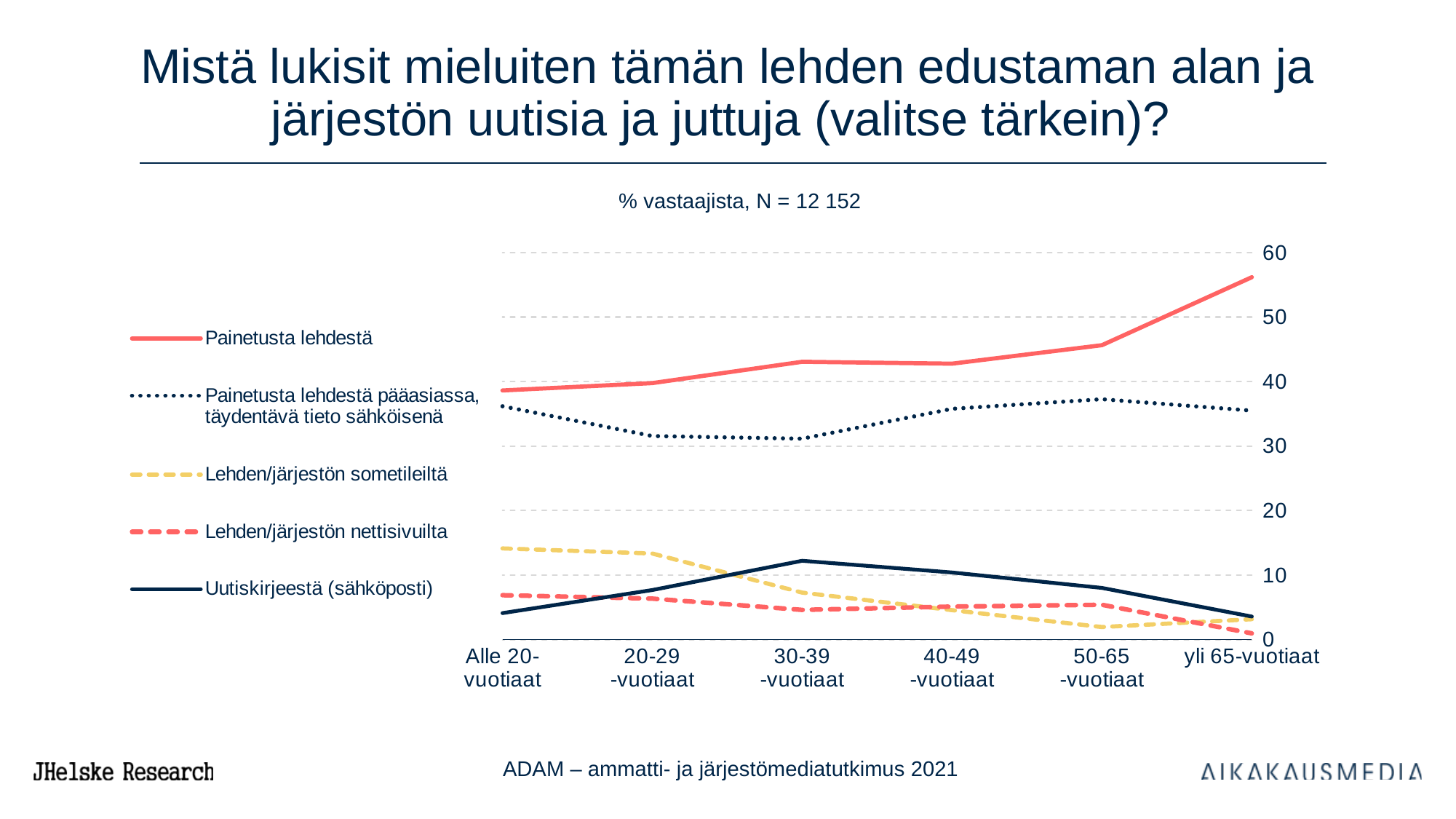

# Mistä lukisit mieluiten tämän lehden edustaman alan ja järjestön uutisia ja juttuja (valitse tärkein)?
% vastaajista, N = 12 152

### Chart

| Category | Painetusta lehdestä | Painetusta lehdestä pääasiassa, täydentävä tieto sähköisenä | Lehden/järjestön sometileiltä | Lehden/järjestön nettisivuilta | Uutiskirjeestä (sähköposti) |
|---|---|---|---|---|---|
| Alle 20-vuotiaat | 38.624 | 36.181999999999995 | 14.134000000000002 | 6.883999999999999 | 4.106000000000001 |
| 20-29
-vuotiaat | 39.763198247535605 | 31.561664841182925 | 13.347207009857614 | 6.3511500547645126 | 7.686199342825849 |
| 30-39
-vuotiaat | 43.06830985915493 | 31.14635083226632 | 7.2876440460947505 | 4.60960307298335 | 12.215300896286815 |
| 40-49
-vuotiaat | 42.77463556851311 | 35.78146605581007 | 4.56672219908372 | 5.12269887546855 | 10.40545605997501 |
| 50-65
-vuotiaat | 45.64235827664398 | 37.26671201814059 | 1.946190476190476 | 5.399229024943311 | 8.014444444444441 |
| yli 65-vuotiaat | 56.18161794152984 | 35.50252302763317 | 3.1604725670804967 | 0.9678814577492991 | 3.5718061674008807 |